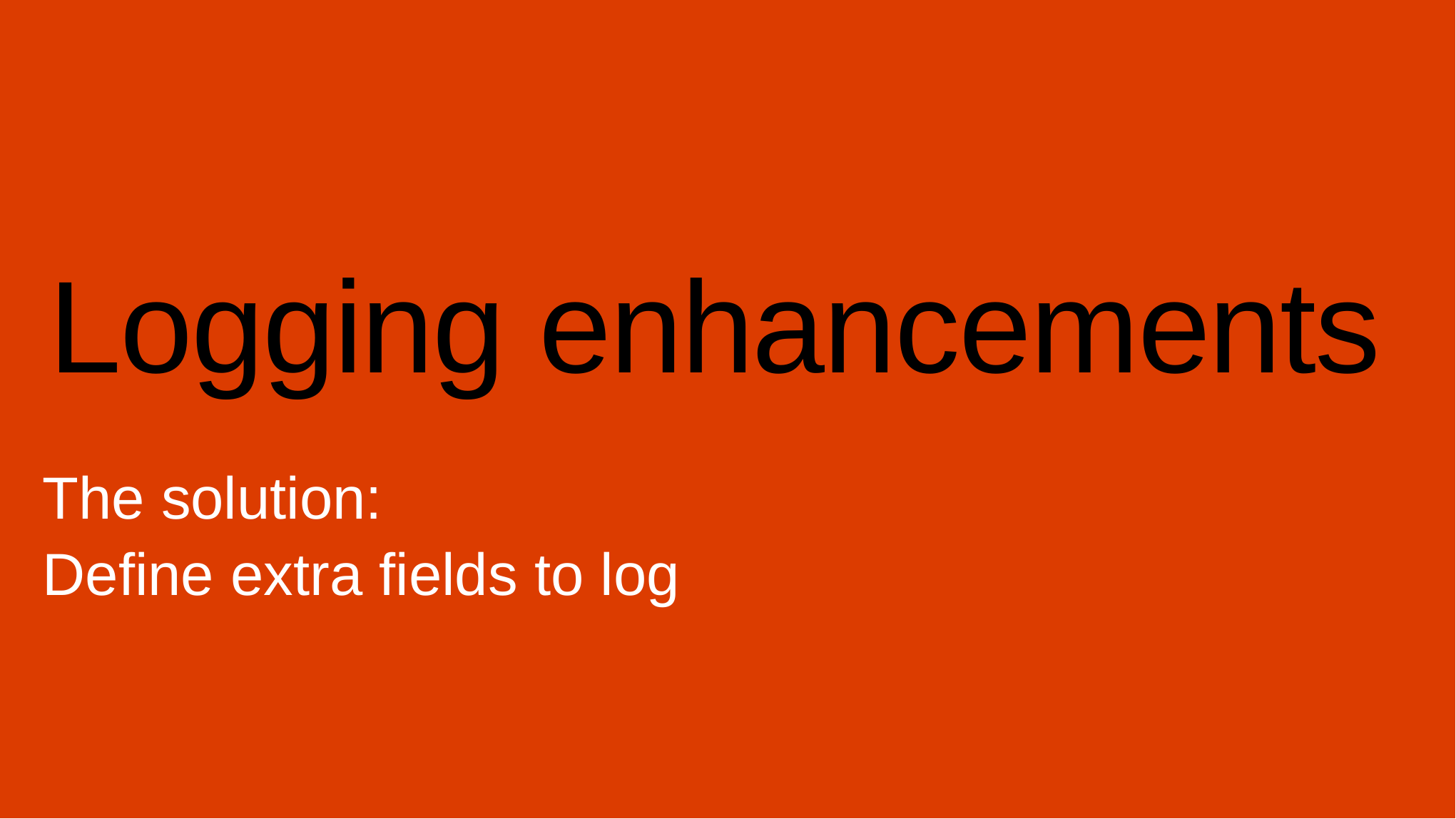

# Logging enhancements
The solution:
Define extra fields to log